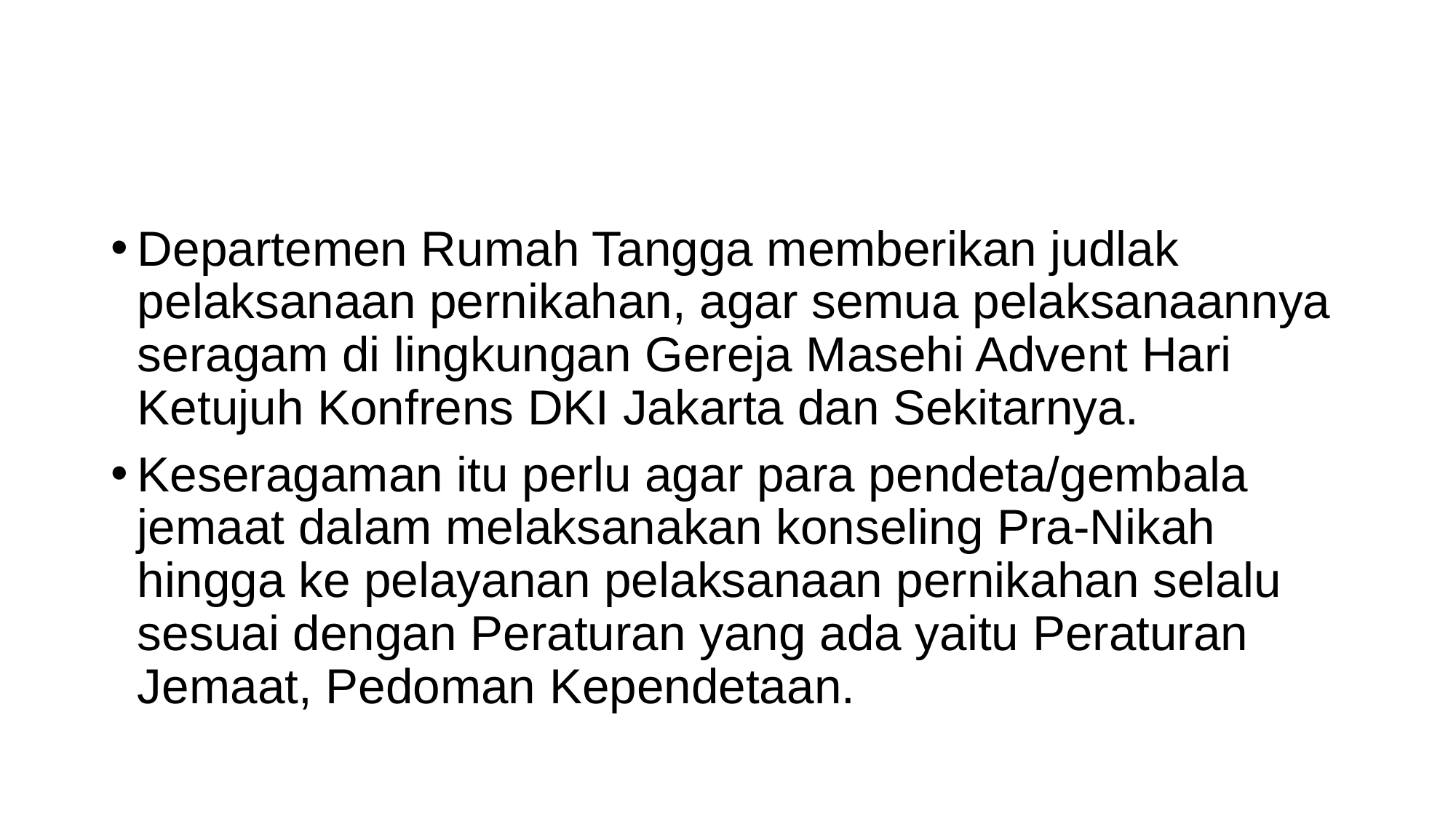

#
Departemen Rumah Tangga memberikan judlak pelaksanaan pernikahan, agar semua pelaksanaannya seragam di lingkungan Gereja Masehi Advent Hari Ketujuh Konfrens DKI Jakarta dan Sekitarnya.
Keseragaman itu perlu agar para pendeta/gembala jemaat dalam melaksanakan konseling Pra-Nikah hingga ke pelayanan pelaksanaan pernikahan selalu sesuai dengan Peraturan yang ada yaitu Peraturan Jemaat, Pedoman Kependetaan.